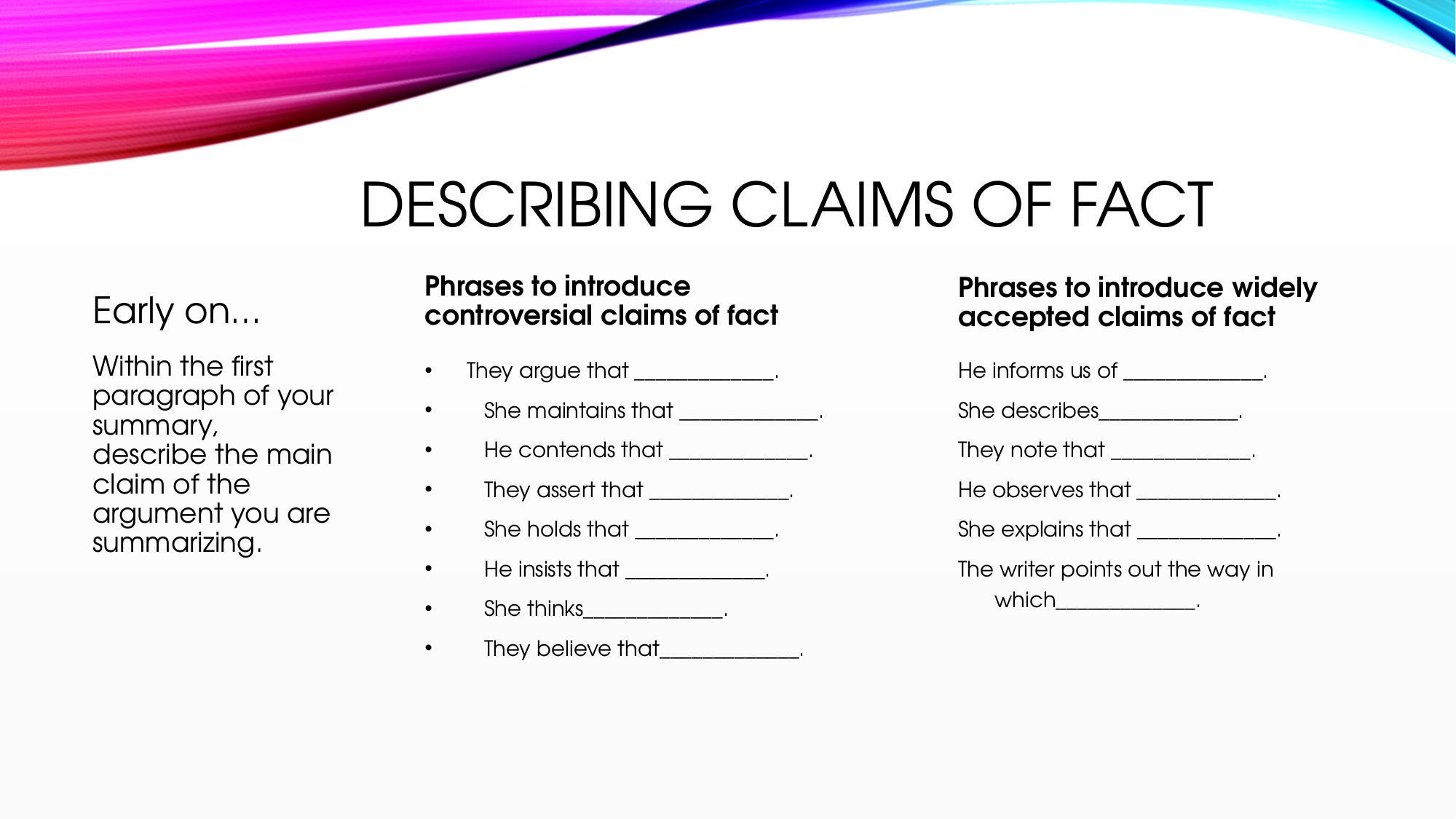

# Describing Claims of Fact
Phrases to introduce controversial claims of fact
Phrases to introduce widely accepted claims of fact
Early on…
Within the first paragraph of your summary, describe the main claim of the argument you are summarizing.
 They argue that _____________.
    She maintains that _____________.
    He contends that _____________.
    They assert that _____________.
    She holds that _____________.
    He insists that _____________.
    She thinks_____________.
    They believe that_____________.
He informs us of _____________.
She describes_____________.
They note that _____________.
He observes that _____________.
She explains that _____________.
The writer points out the way in which_____________.